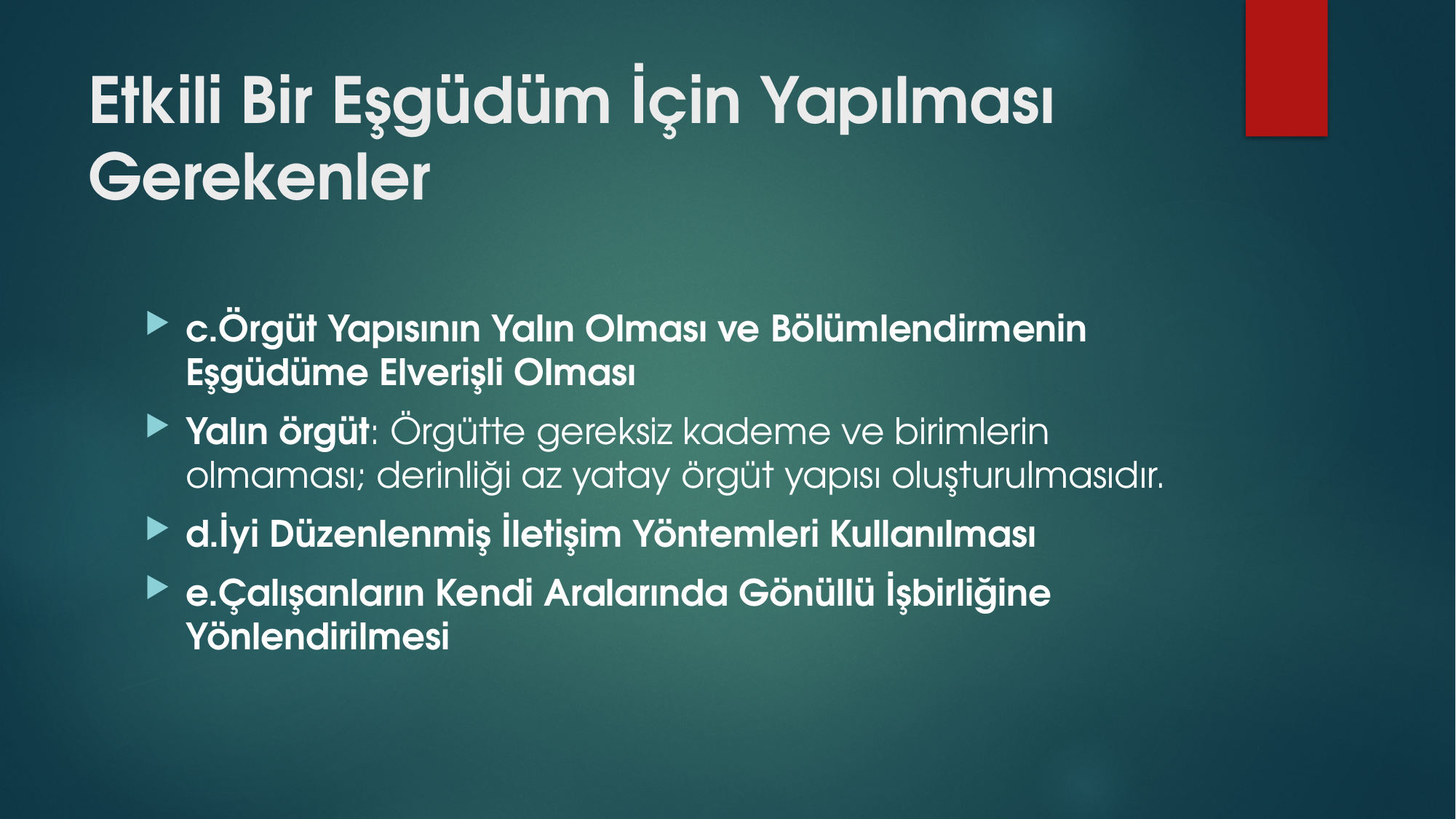

# Etkili Bir Eşgüdüm İçin Yapılması Gerekenler
c.Örgüt Yapısının Yalın Olması ve Bölümlendirmenin Eşgüdüme Elverişli Olması
Yalın örgüt: Örgütte gereksiz kademe ve birimlerin olmaması; derinliği az yatay örgüt yapısı oluşturulmasıdır.
d.İyi Düzenlenmiş İletişim Yöntemleri Kullanılması
e.Çalışanların Kendi Aralarında Gönüllü İşbirliğine Yönlendirilmesi